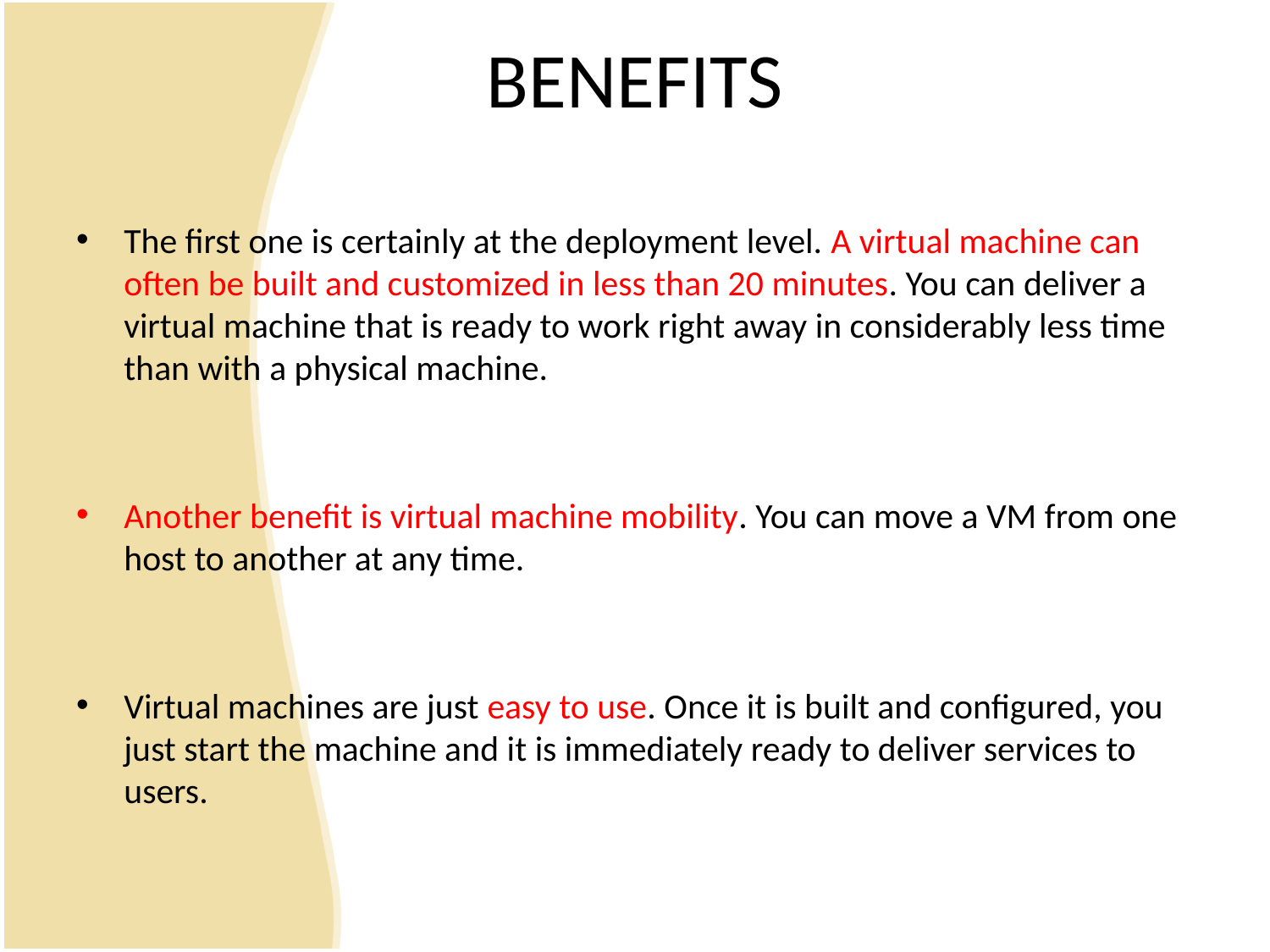

# BENEFITS
The first one is certainly at the deployment level. A virtual machine can often be built and customized in less than 20 minutes. You can deliver a virtual machine that is ready to work right away in considerably less time than with a physical machine.

Another benefit is virtual machine mobility. You can move a VM from one host to another at any time.

Virtual machines are just easy to use. Once it is built and configured, you just start the machine and it is immediately ready to deliver services to users.